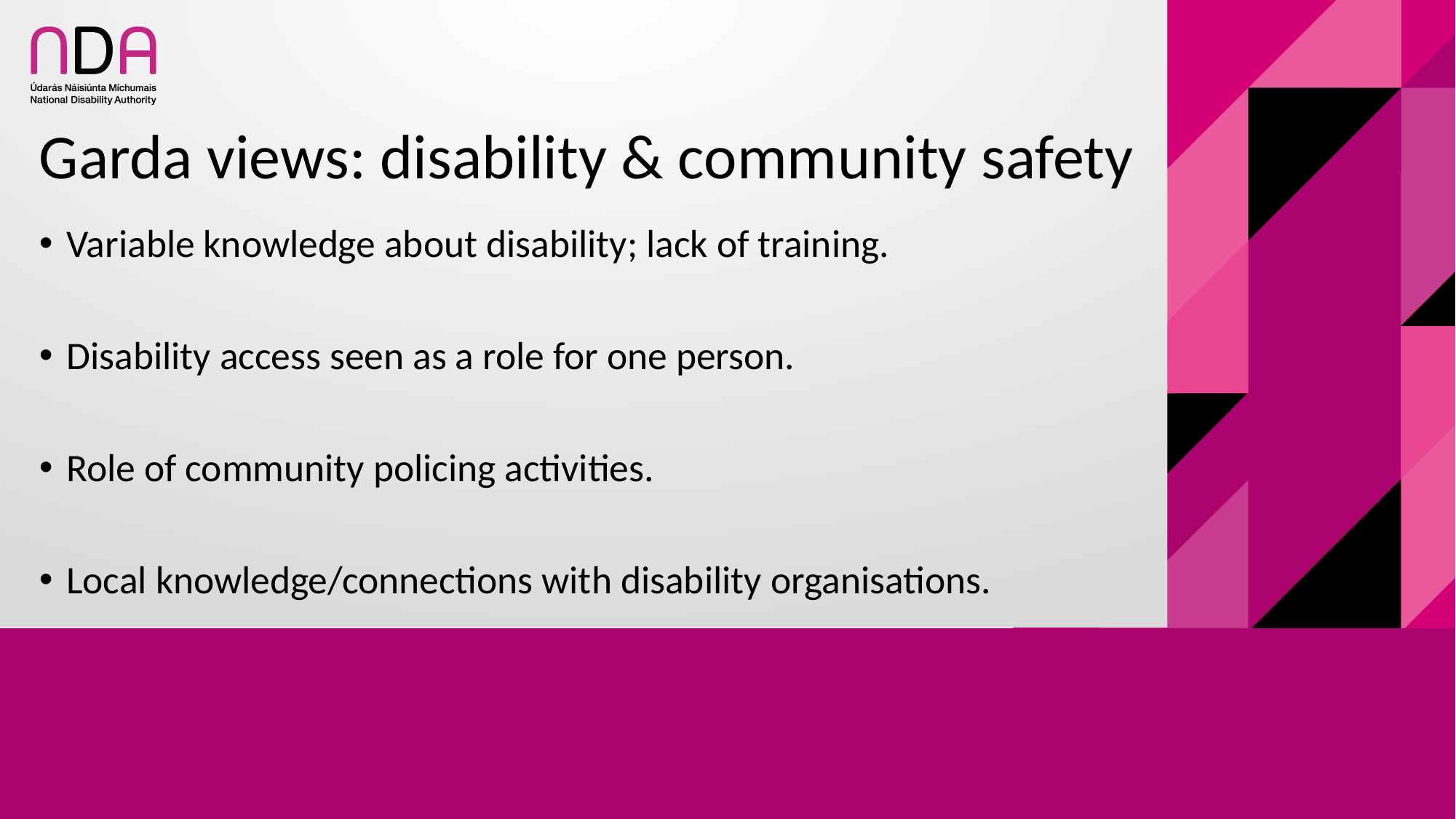

# Garda views: disability & community safety
Variable knowledge about disability; lack of training.

Disability access seen as a role for one person.

Role of community policing activities.

Local knowledge/connections with disability organisations.